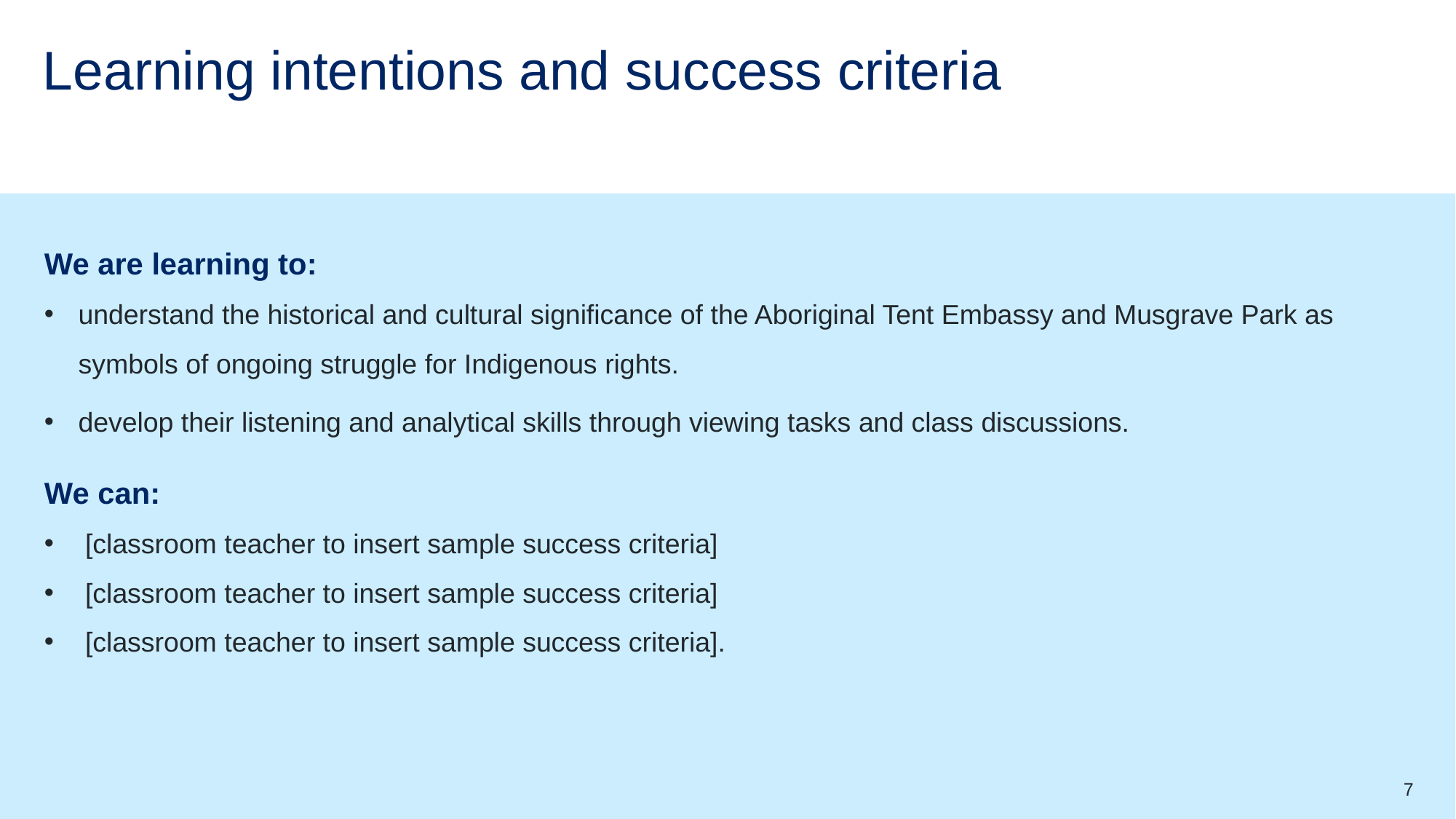

# Learning intentions and success criteria
We are learning to:
understand the historical and cultural significance of the Aboriginal Tent Embassy and Musgrave Park as symbols of ongoing struggle for Indigenous rights.
develop their listening and analytical skills through viewing tasks and class discussions.
We can:
[classroom teacher to insert sample success criteria]
[classroom teacher to insert sample success criteria]
[classroom teacher to insert sample success criteria].
7